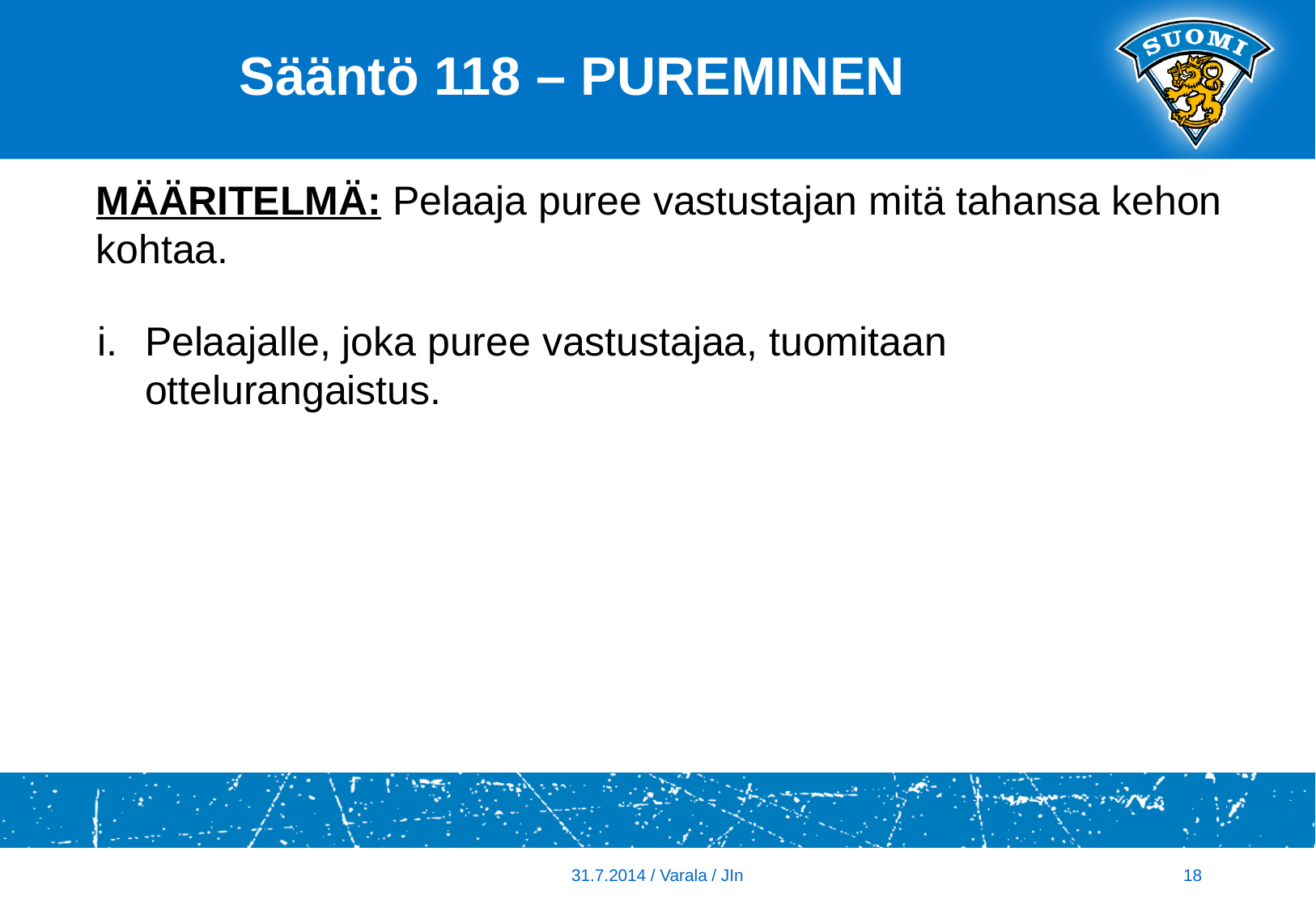

# Sääntö 118 – PUREMINEN
MÄÄRITELMÄ: Pelaaja puree vastustajan mitä tahansa kehon kohtaa.
Pelaajalle, joka puree vastustajaa, tuomitaan ottelurangaistus.
31.7.2014 / Varala / JIn
18